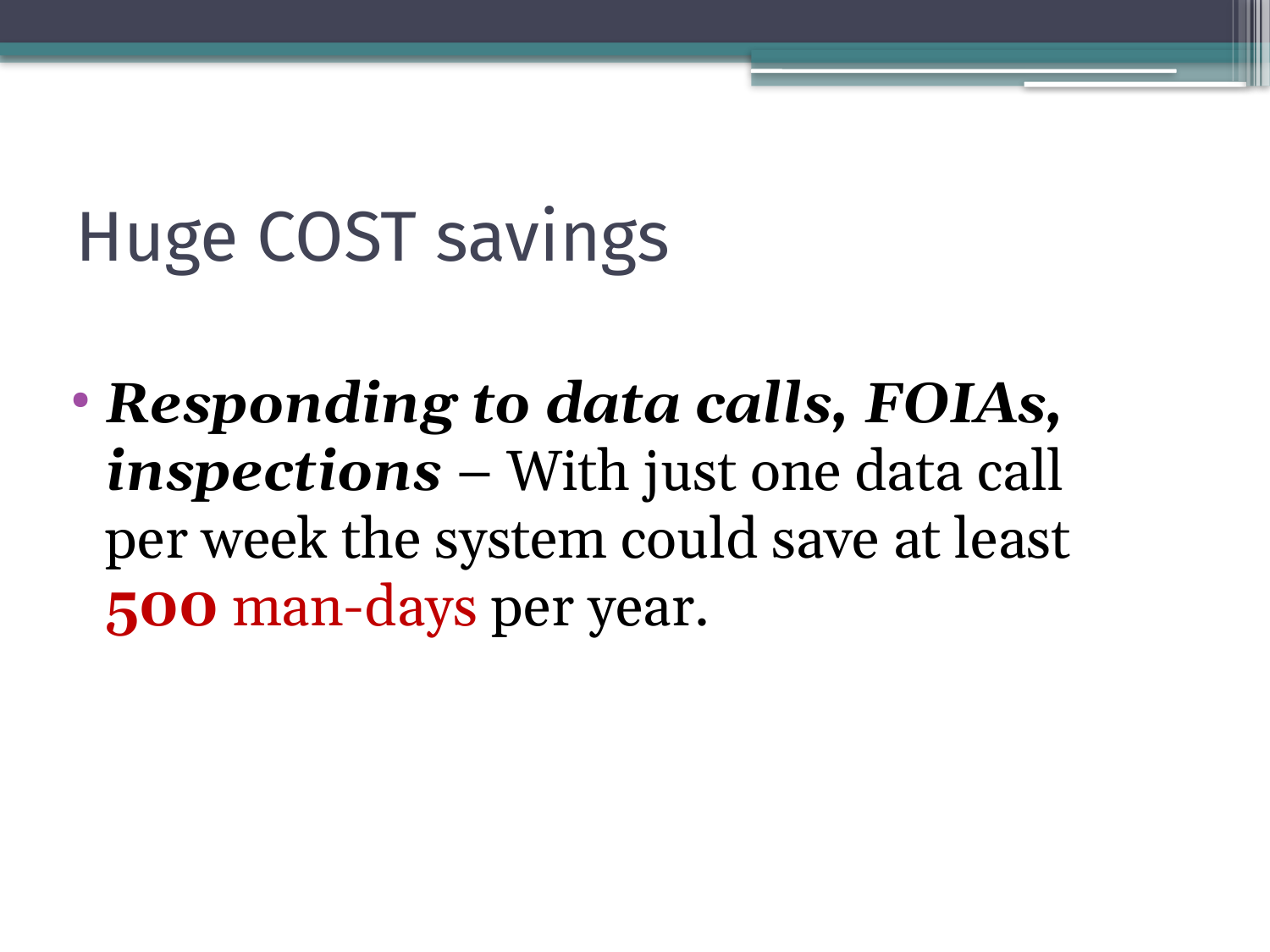

# Huge COST savings
Responding to data calls, FOIAs, inspections – With just one data call per week the system could save at least 500 man-days per year.